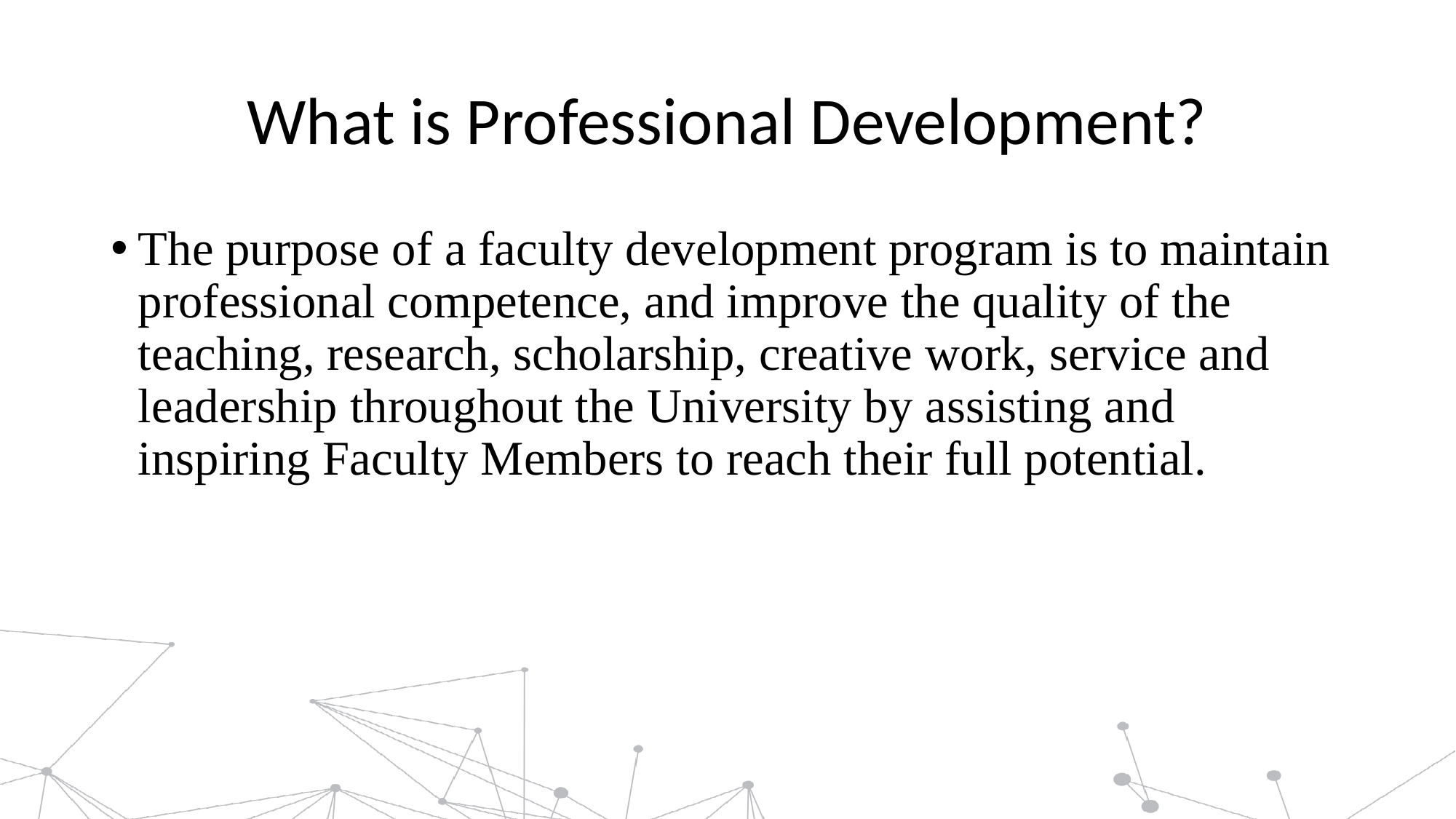

# What is Professional Development?
The purpose of a faculty development program is to maintain professional competence, and improve the quality of the teaching, research, scholarship, creative work, service and leadership throughout the University by assisting and inspiring Faculty Members to reach their full potential.